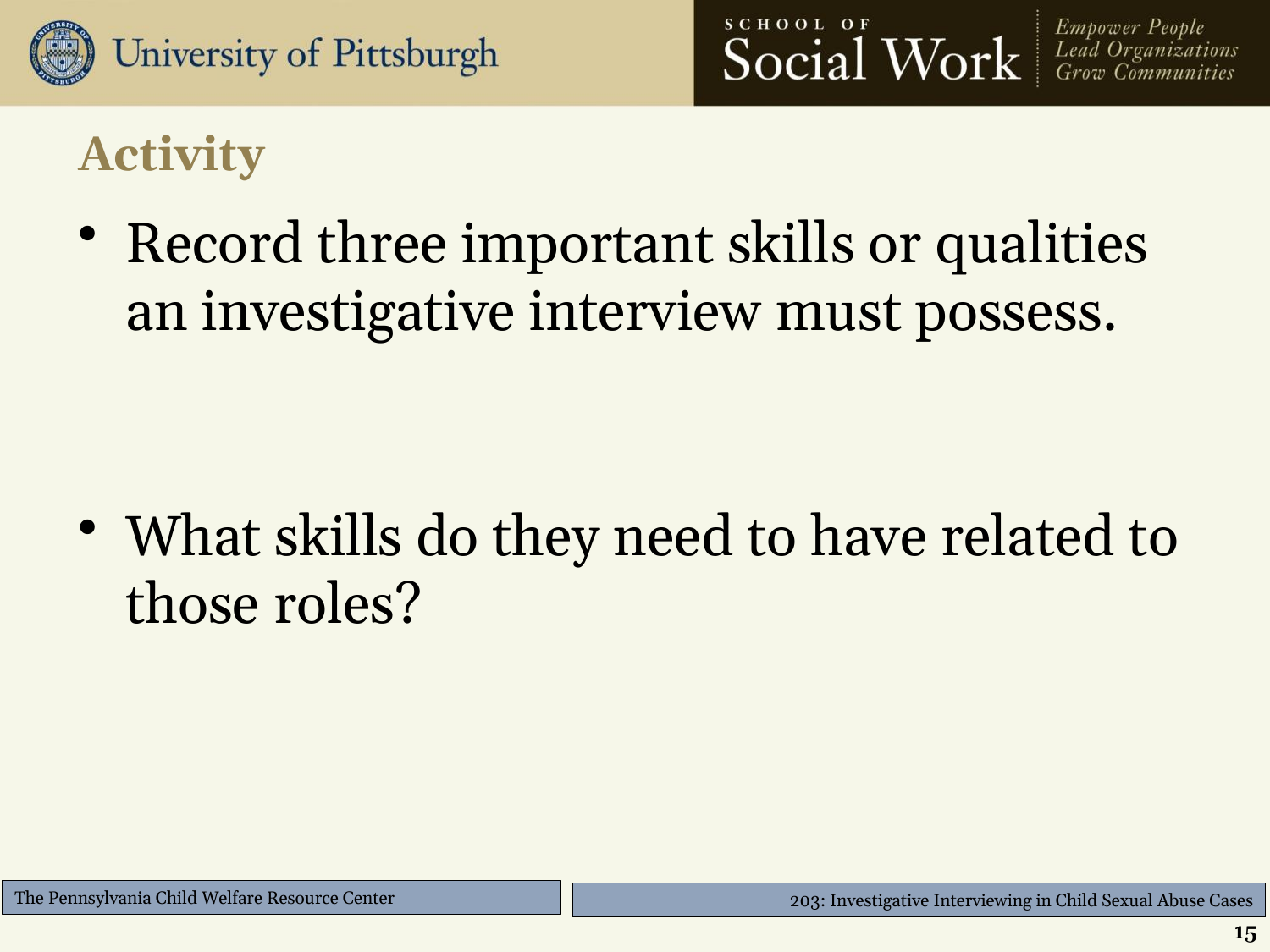

# Activity
Record three important skills or qualities an investigative interview must possess.

What skills do they need to have related to those roles?
15